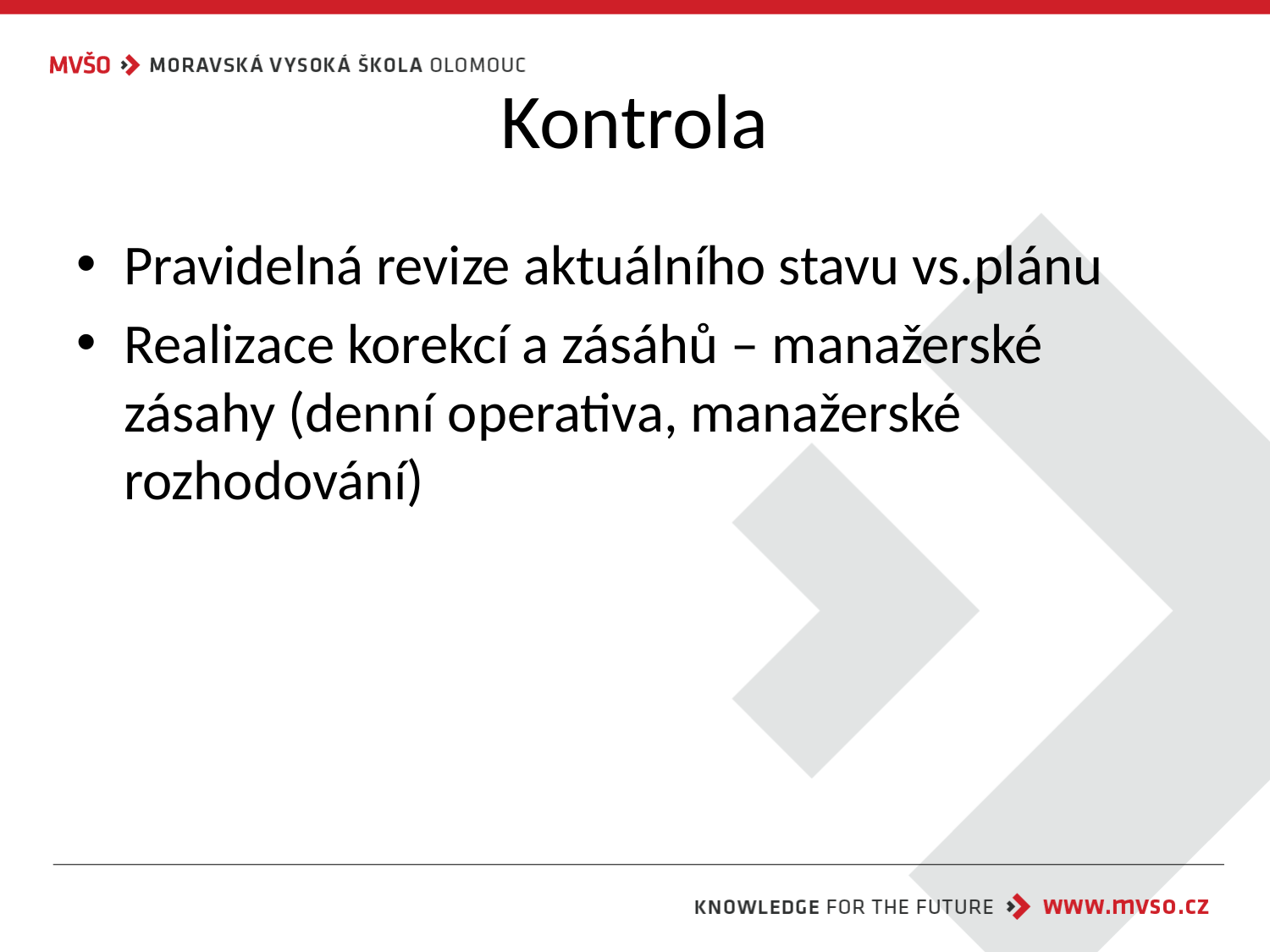

# Kontrola
Pravidelná revize aktuálního stavu vs.plánu
Realizace korekcí a zásáhů – manažerské zásahy (denní operativa, manažerské rozhodování)